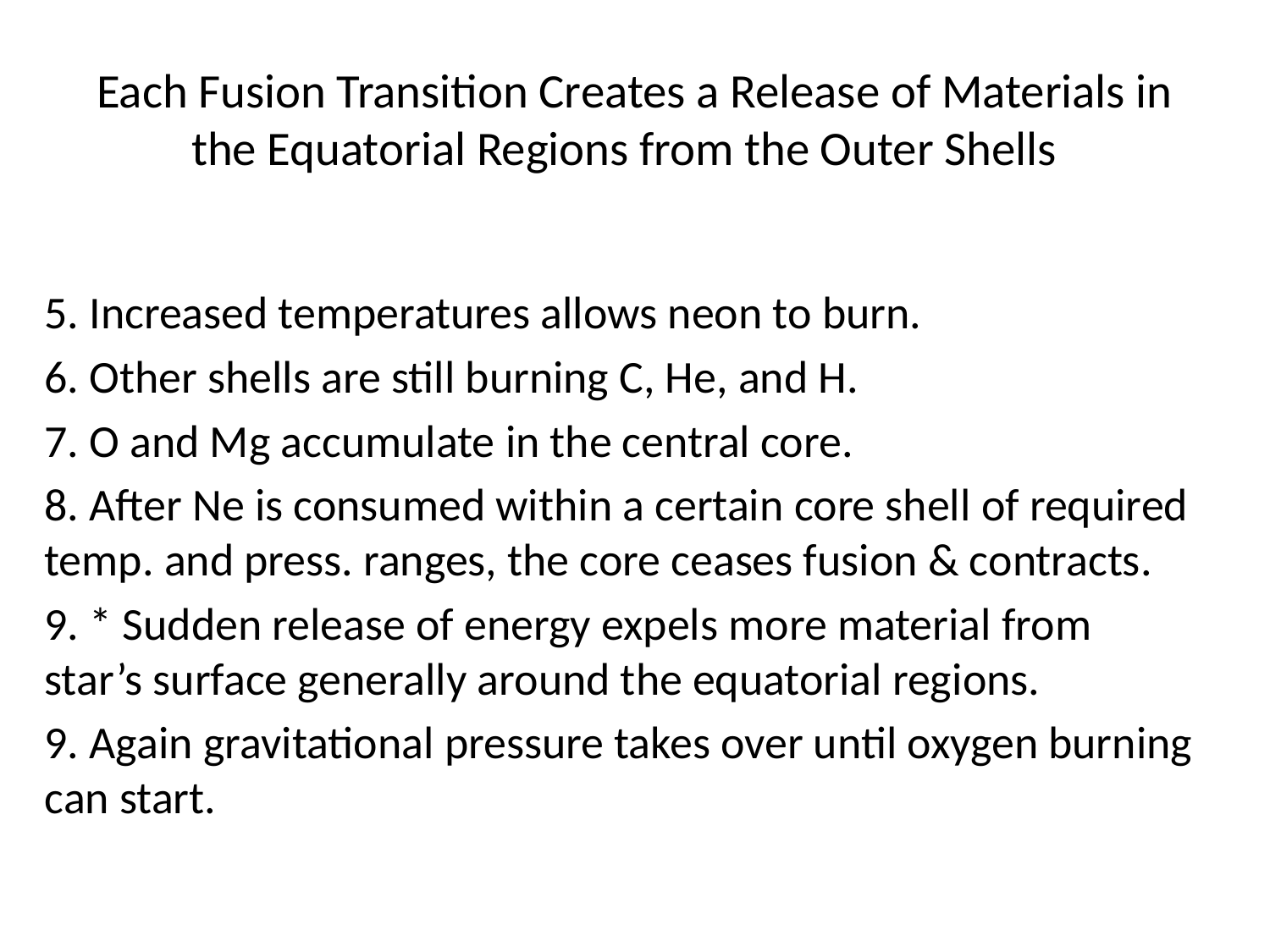

# Each Fusion Transition Creates a Release of Materials in the Equatorial Regions from the Outer Shells
5. Increased temperatures allows neon to burn.
6. Other shells are still burning C, He, and H.
7. O and Mg accumulate in the central core.
8. After Ne is consumed within a certain core shell of required temp. and press. ranges, the core ceases fusion & contracts.
9. * Sudden release of energy expels more material from star’s surface generally around the equatorial regions.
9. Again gravitational pressure takes over until oxygen burning can start.